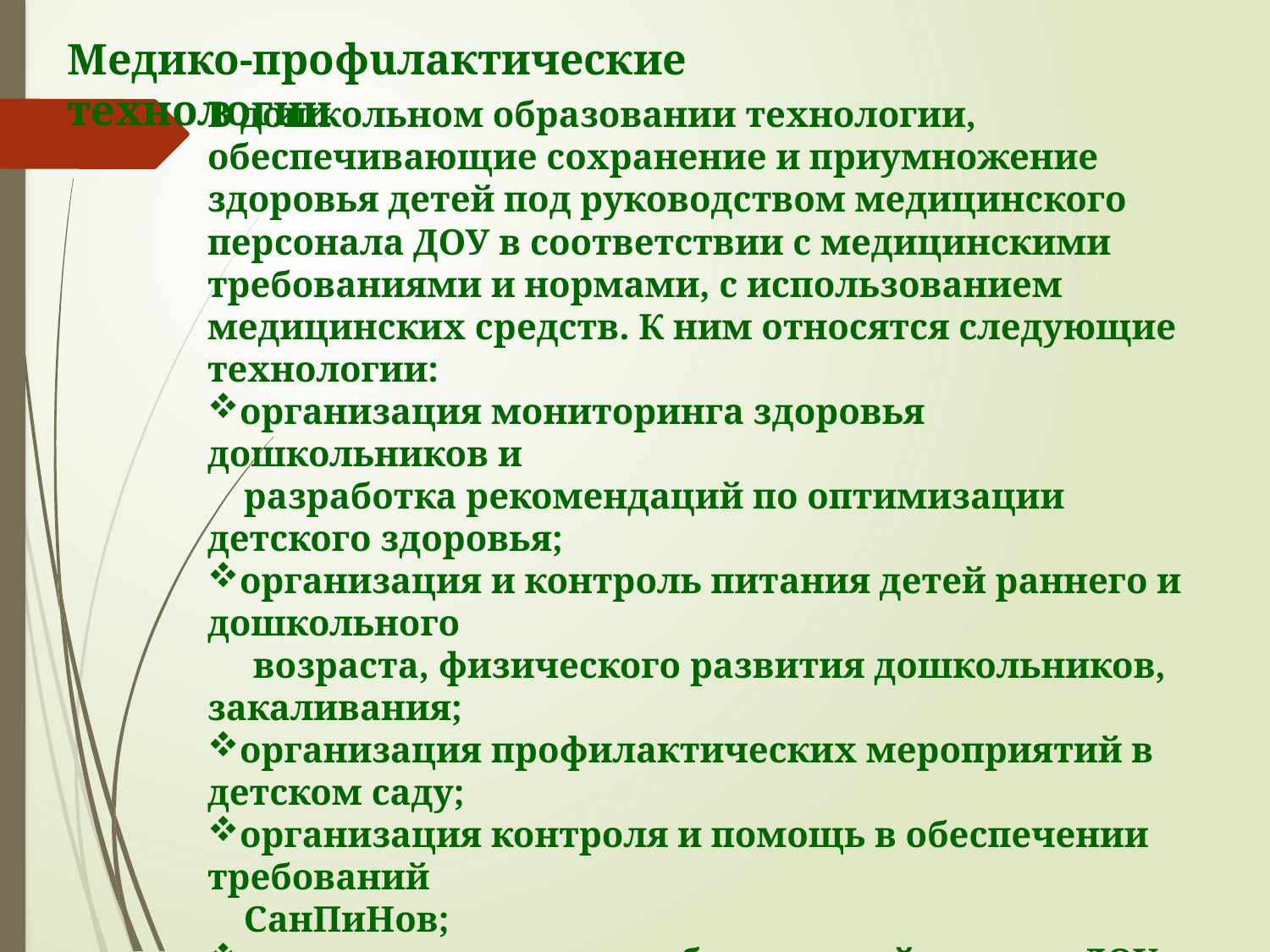

Медико-профuлактические технологии
В дошкольном образовании технологии, обеспечивающие сохранение и приумножение здоровья детей под руководством медицинского персонала ДОУ в соответствии с медицинскими требованиями и нормами, с использованием медицинских средств. К ним относятся следующие технологии:
организация мониторинга здоровья дошкольников и
    разработка рекомендаций по оптимизации детского здоровья;
организация и контроль питания детей раннего и дошкольного
     возраста, физического развития дошкольников, закаливания;
организация профилактических мероприятий в детском саду;
организация контроля и помощь в обеспечении требований
    СанПиНов;
организация здоровьесберегающей среды в ДОУ.